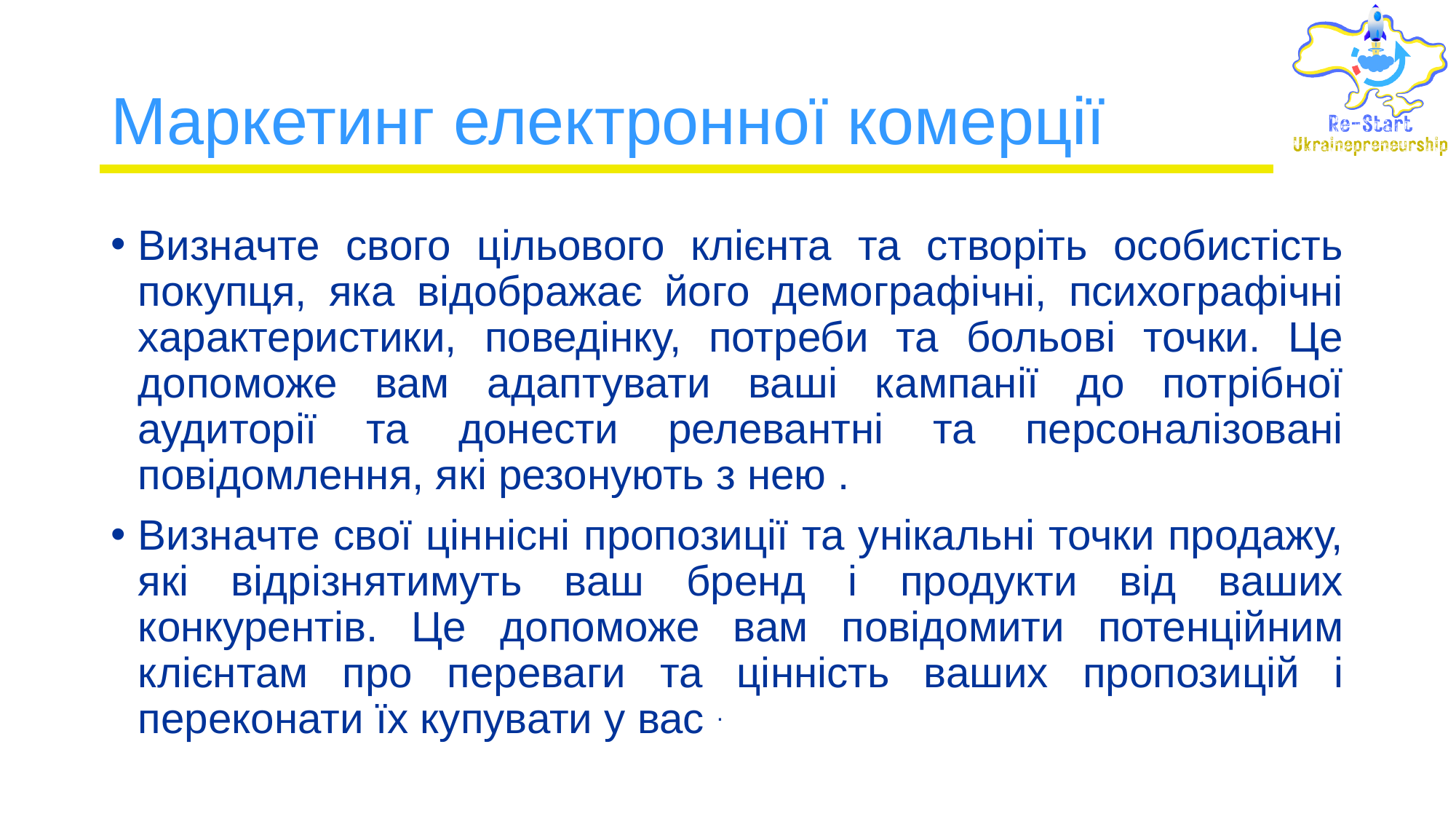

# Маркетинг електронної комерції
Визначте свого цільового клієнта та створіть особистість покупця, яка відображає його демографічні, психографічні характеристики, поведінку, потреби та больові точки. Це допоможе вам адаптувати ваші кампанії до потрібної аудиторії та донести релевантні та персоналізовані повідомлення, які резонують з нею .
Визначте свої ціннісні пропозиції та унікальні точки продажу, які відрізнятимуть ваш бренд і продукти від ваших конкурентів. Це допоможе вам повідомити потенційним клієнтам про переваги та цінність ваших пропозицій і переконати їх купувати у вас .